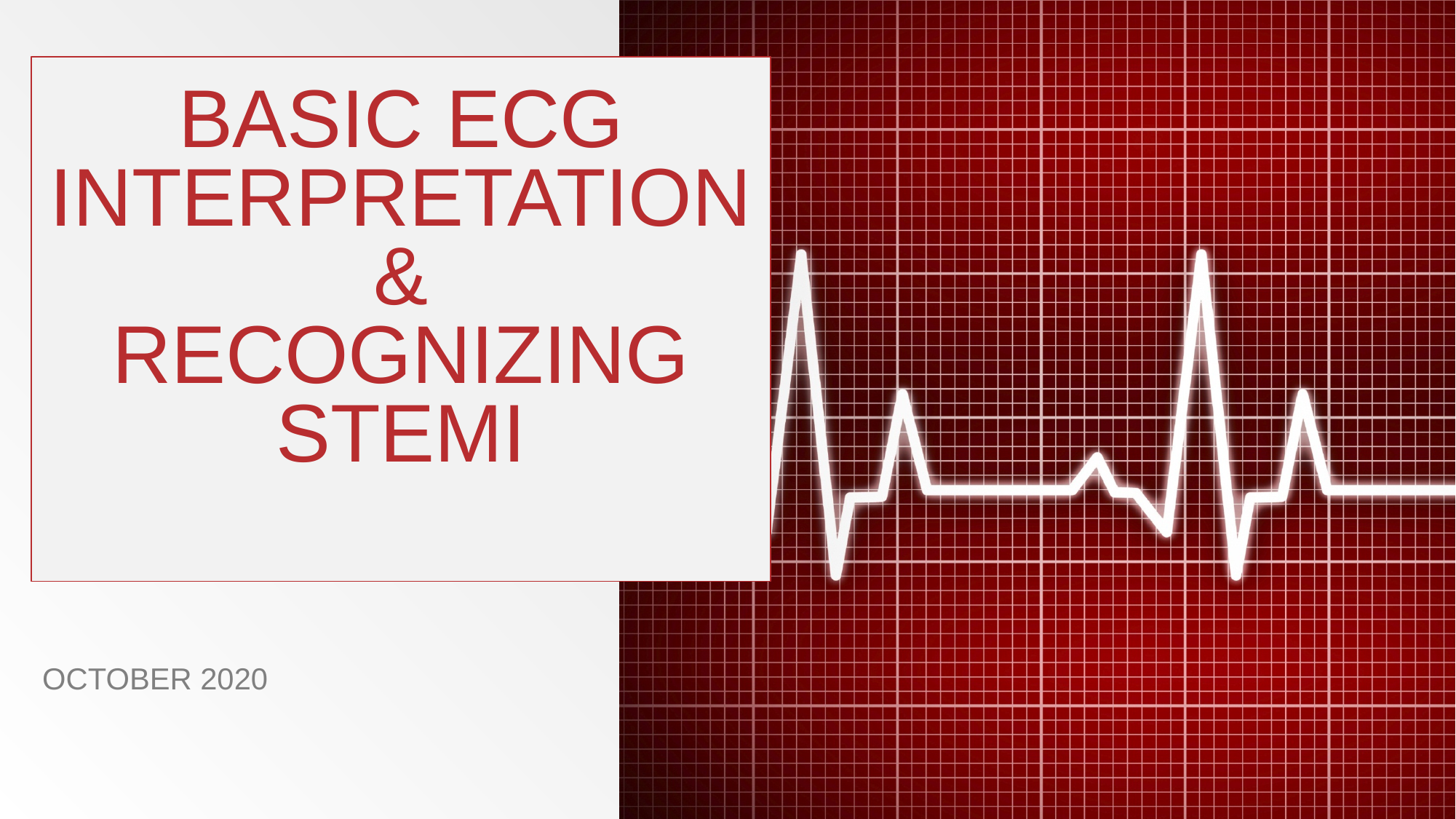

# BASIC ECG INTERPRETATION & RECOGNIZING STEMI
october 2020